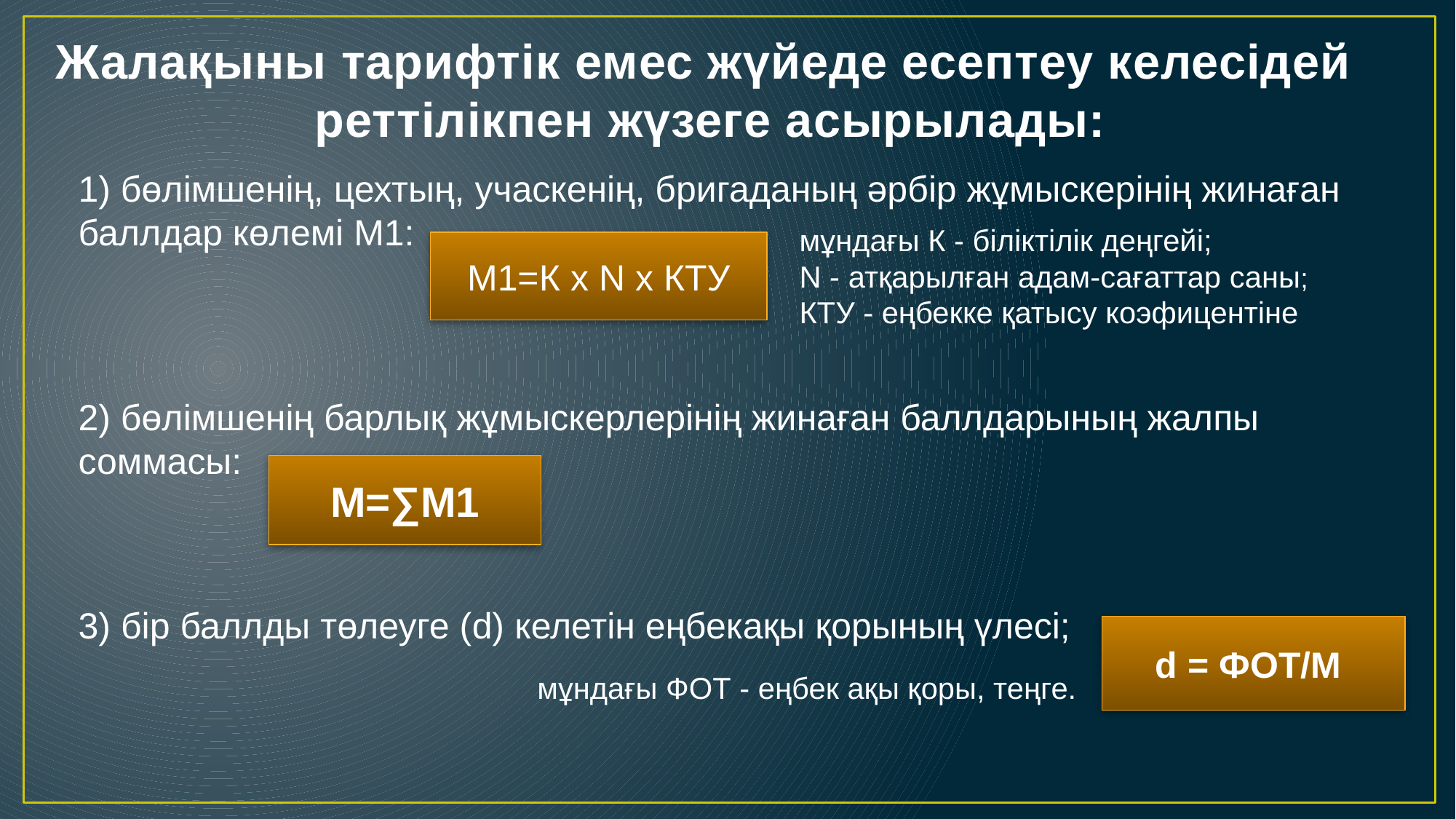

Жалақыны тарифтік емес жүйеде есептеу келесідей
реттілікпен жүзеге асырылады:
1) бөлімшенің, цехтың, учаскенің, бригаданың әрбір жұмыскерінің жинаған баллдар көлемі М1:
мұндағы К - біліктілік деңгейі;
N - атқарылған адам-сағаттар саны;
КТУ - еңбекке қатысу коэфицентіне
М1=К x N x КТУ
2) бөлімшенің барлық жұмыскерлерінің жинаған баллдарының жалпы соммасы:
М=∑М1
3) бір баллды төлеуге (d) келетін еңбекақы қорының үлесі;
d = ФОТ/М
мұндағы ФОТ - еңбек ақы қоры, теңге.